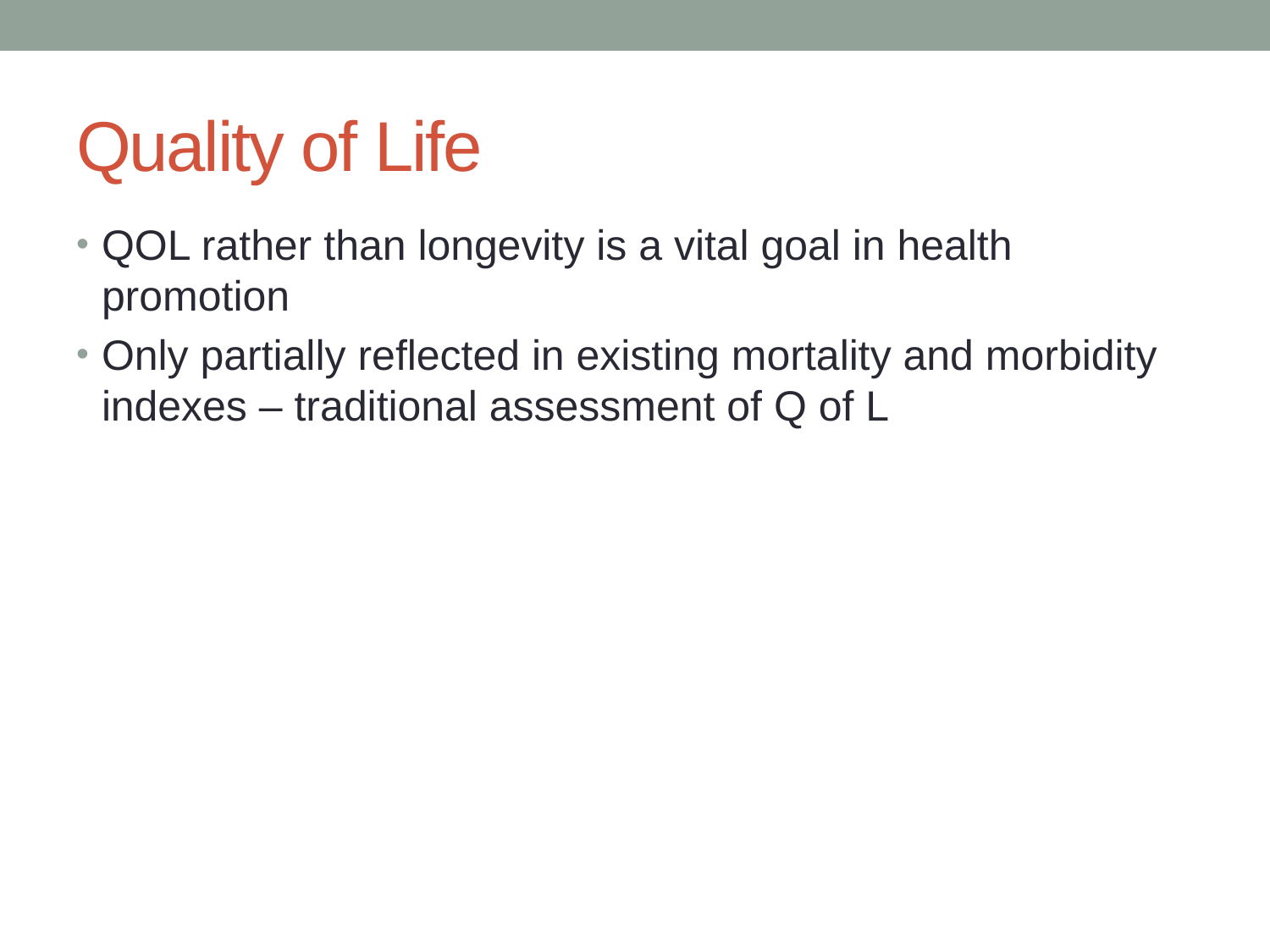

# Quality of Life
QOL rather than longevity is a vital goal in health promotion
Only partially reflected in existing mortality and morbidity indexes – traditional assessment of Q of L